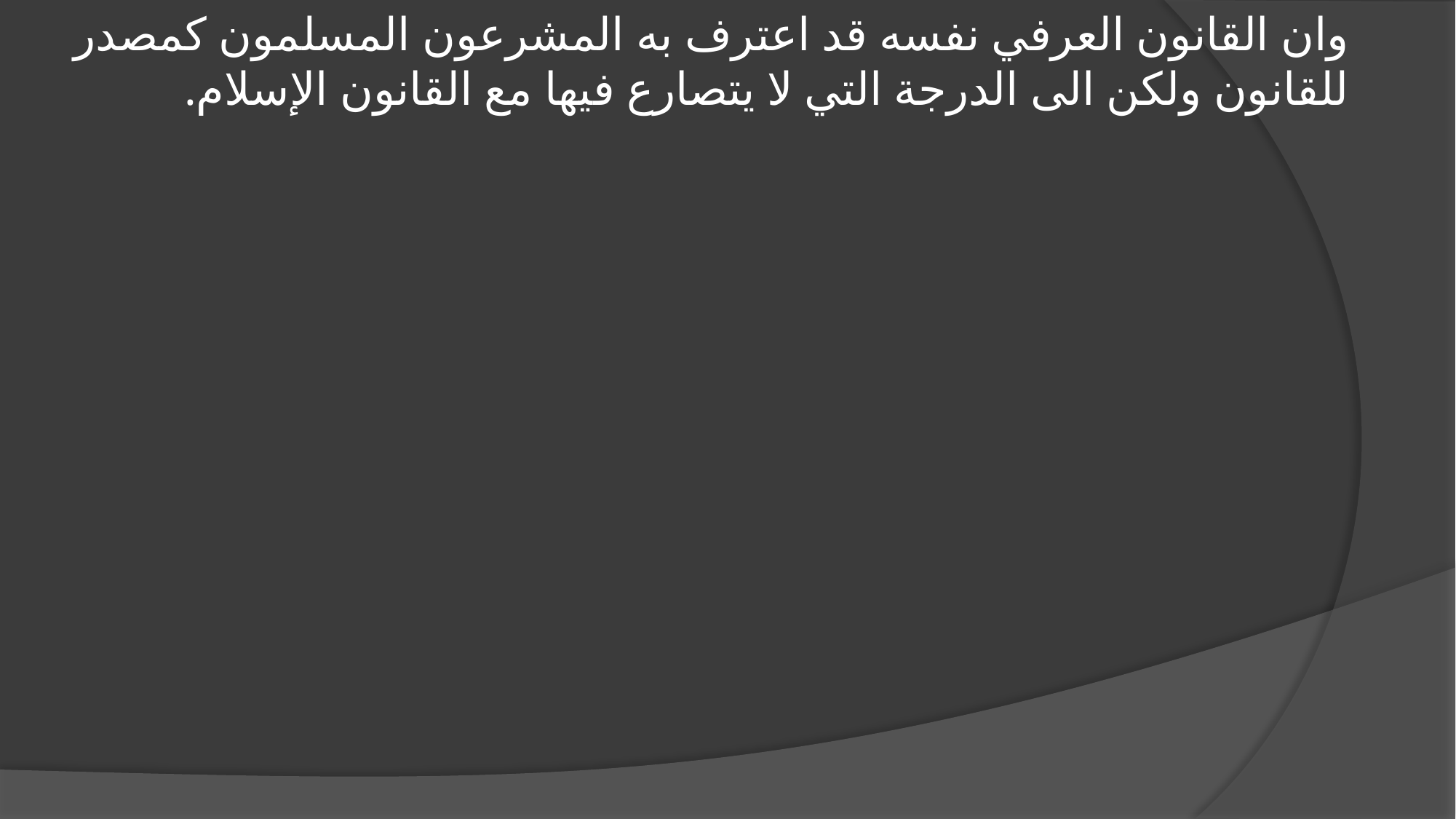

وان القانون العرفي نفسه قد اعترف به المشرعون المسلمون كمصدر للقانون ولكن الى الدرجة التي لا يتصارع فيها مع القانون الإسلام.